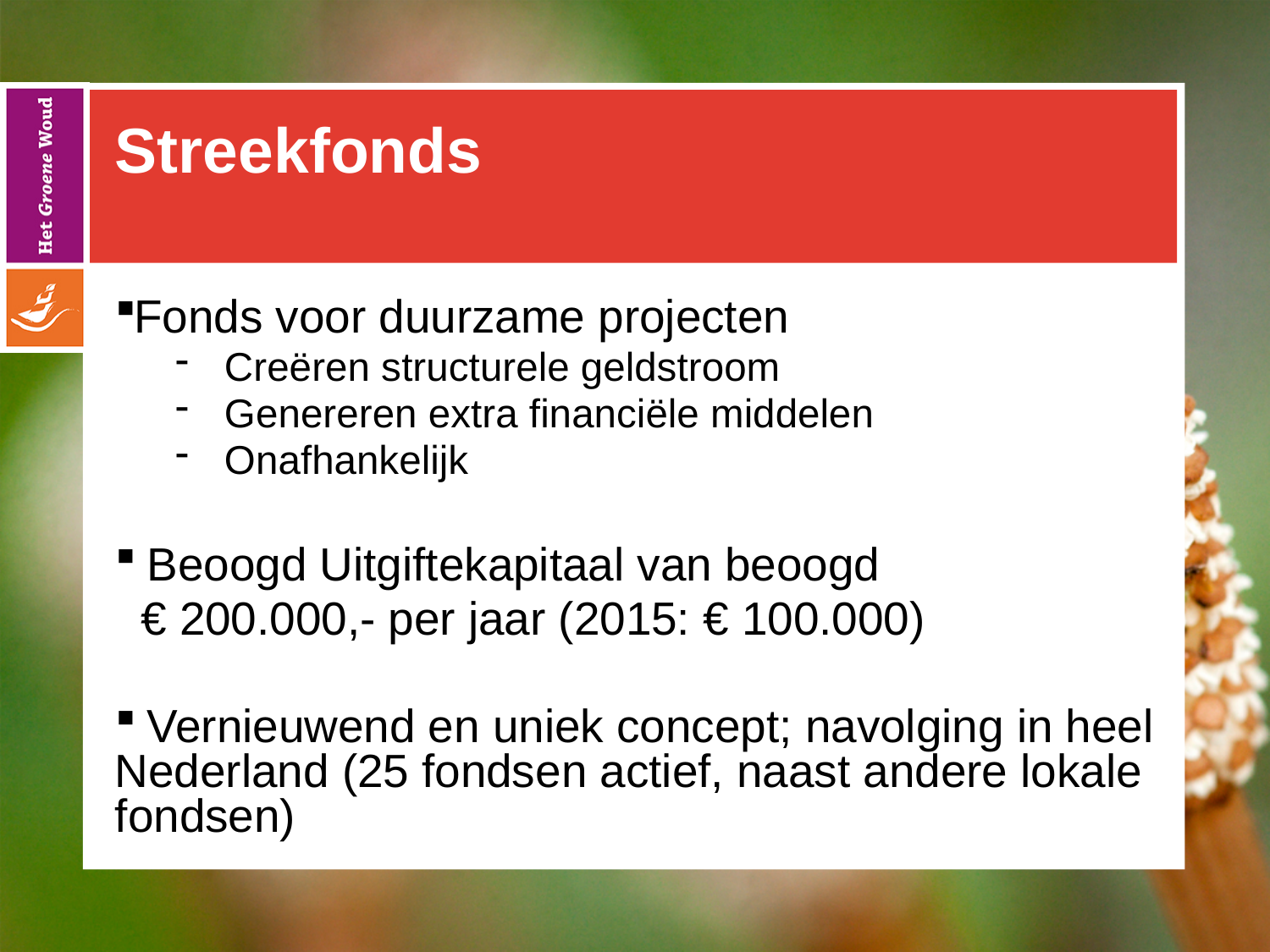

# Streekfonds

Fonds voor duurzame projecten
 Creëren structurele geldstroom
 Genereren extra financiële middelen
 Onafhankelijk

 Beoogd Uitgiftekapitaal van beoogd
  € 200.000,- per jaar (2015: € 100.000)

 Vernieuwend en uniek concept; navolging in heel Nederland (25 fondsen actief, naast andere lokale fondsen)